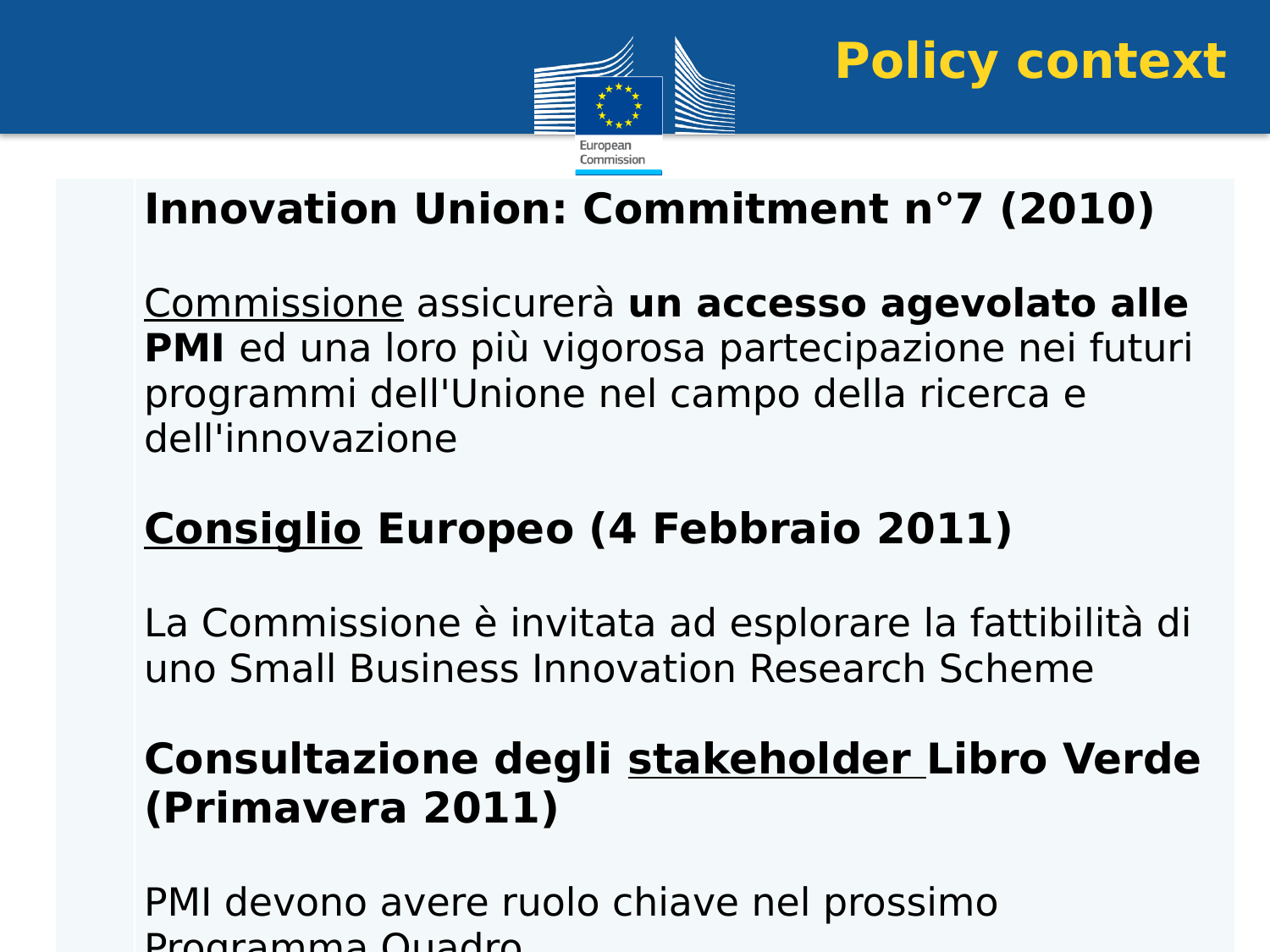

Policy context
|  | Innovation Union: Commitment n°7 (2010) Commissione assicurerà un accesso agevolato alle PMI ed una loro più vigorosa partecipazione nei futuri programmi dell'Unione nel campo della ricerca e dell'innovazione Consiglio Europeo (4 Febbraio 2011) La Commissione è invitata ad esplorare la fattibilità di uno Small Business Innovation Research Scheme Consultazione degli stakeholder Libro Verde (Primavera 2011) PMI devono avere ruolo chiave nel prossimo Programma Quadro |
| --- | --- |